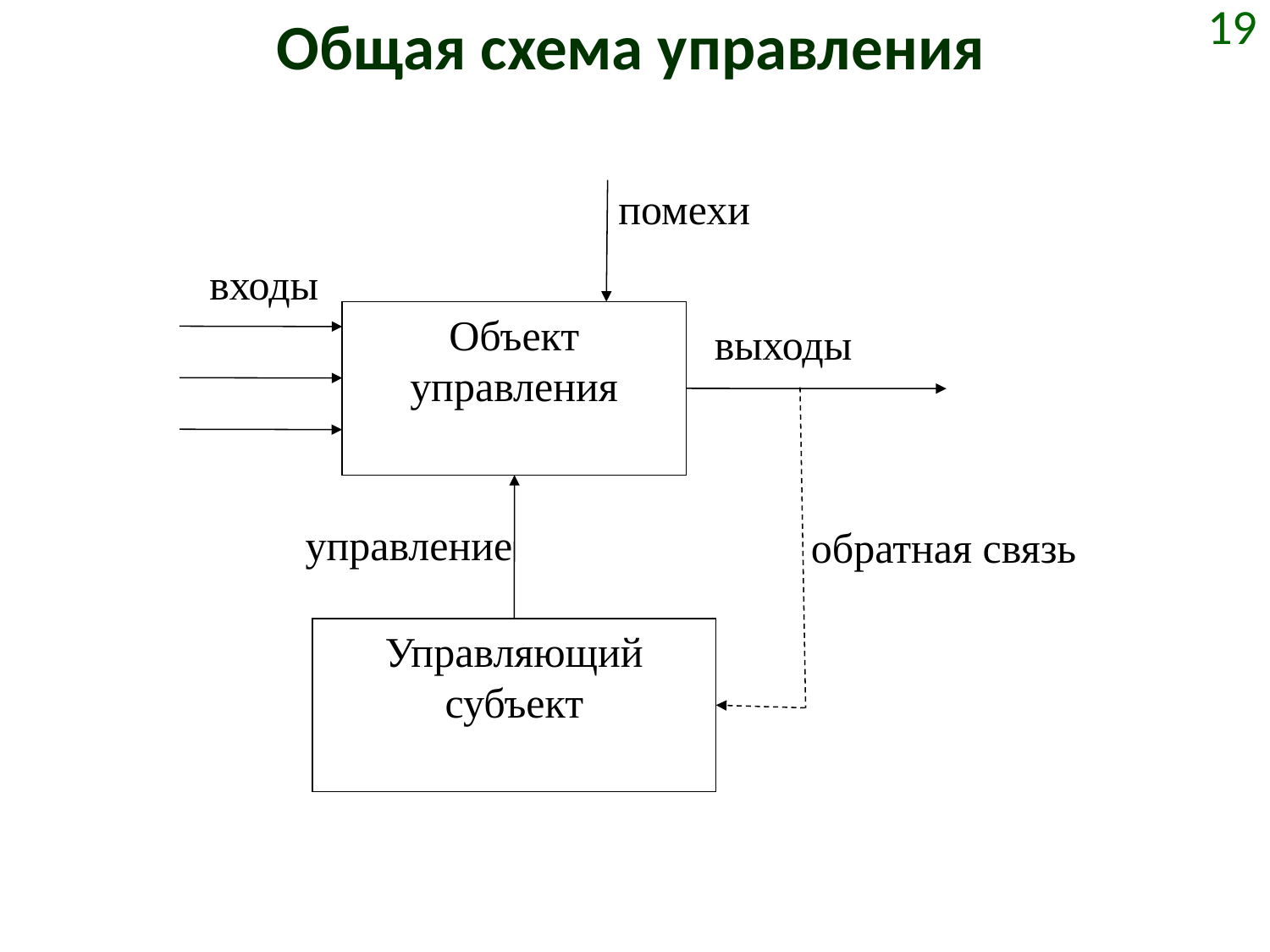

# Общая схема управления
19

помехи
входы
Объект управления
выходы

управление
обратная связь
Управляющий субъект